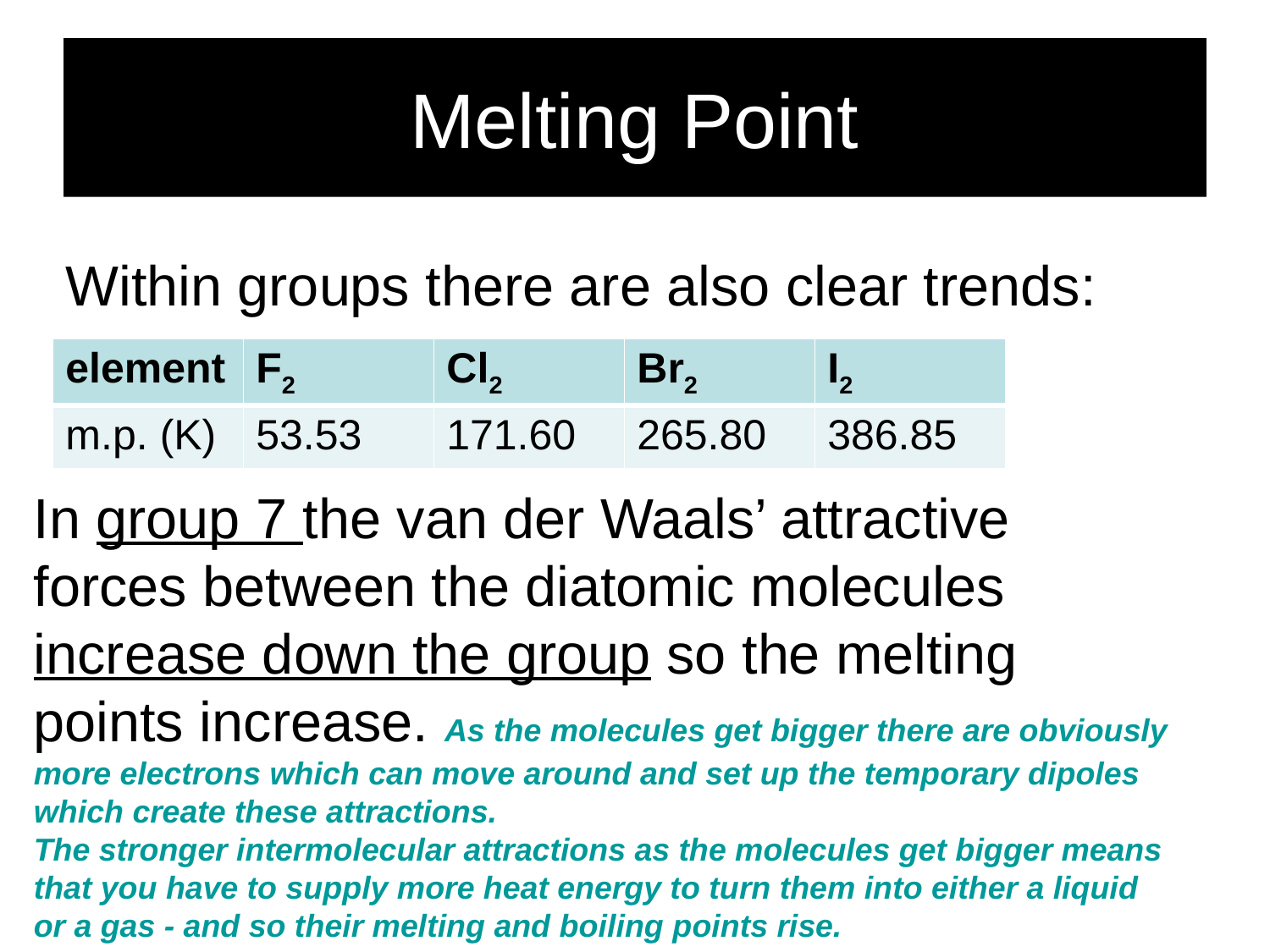

# Melting Point
Within groups there are also clear trends:

| element | F2 | Cl2 | Br2 | I2 |
| --- | --- | --- | --- | --- |
| m.p. (K) | 53.53 | 171.60 | 265.80 | 386.85 |
In group 7 the van der Waals’ attractive forces between the diatomic molecules increase down the group so the melting points increase. As the molecules get bigger there are obviously more electrons which can move around and set up the temporary dipoles which create these attractions.
The stronger intermolecular attractions as the molecules get bigger means that you have to supply more heat energy to turn them into either a liquid or a gas - and so their melting and boiling points rise.